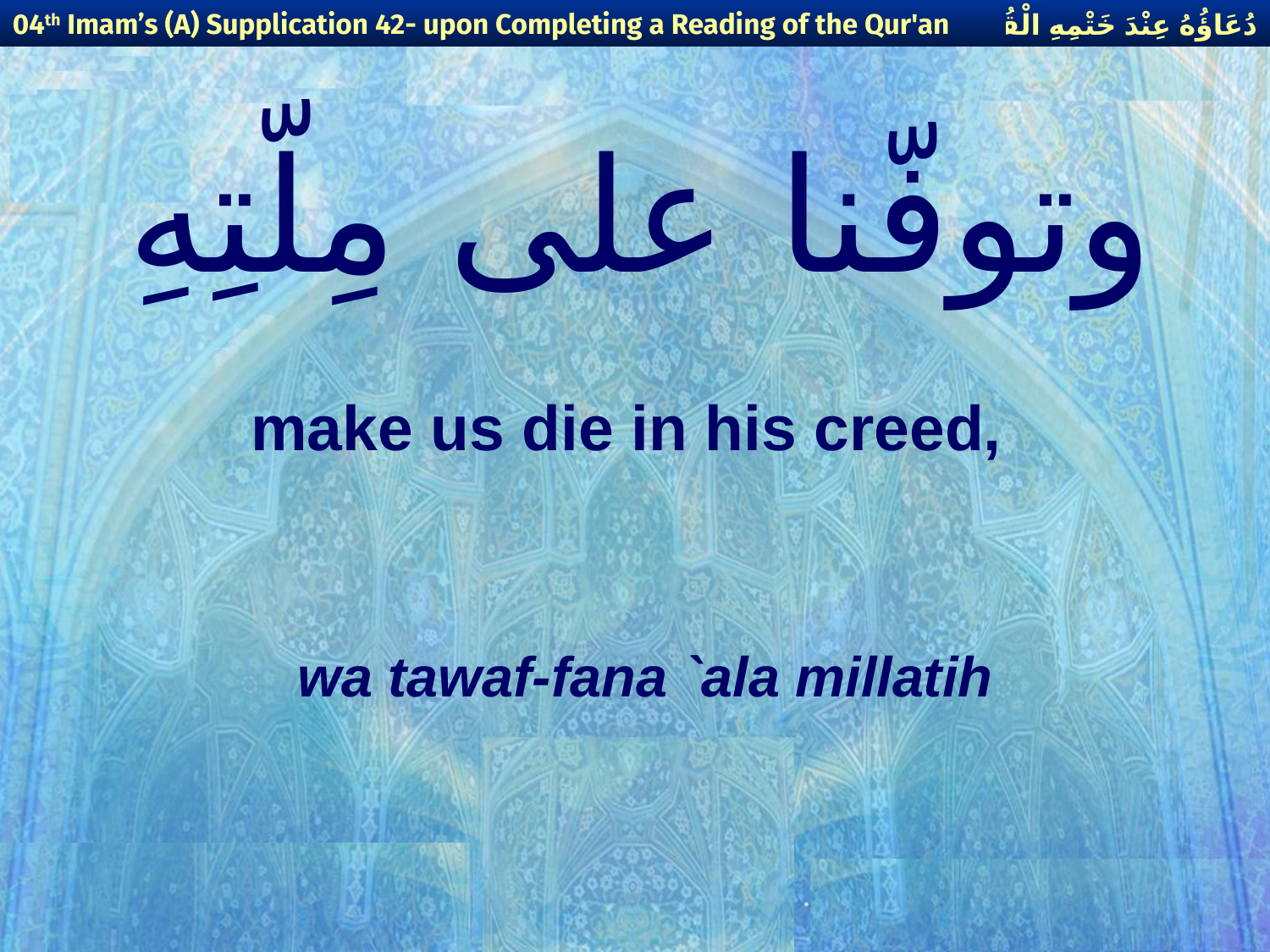

دُعَاؤُهُ عِنْدَ خَتْمِهِ الْقُرْآنَ
04th Imam’s (A) Supplication 42- upon Completing a Reading of the Qur'an
# وتوفّنا على مِلّتِهِ
make us die in his creed,
wa tawaf-fana `ala millatih